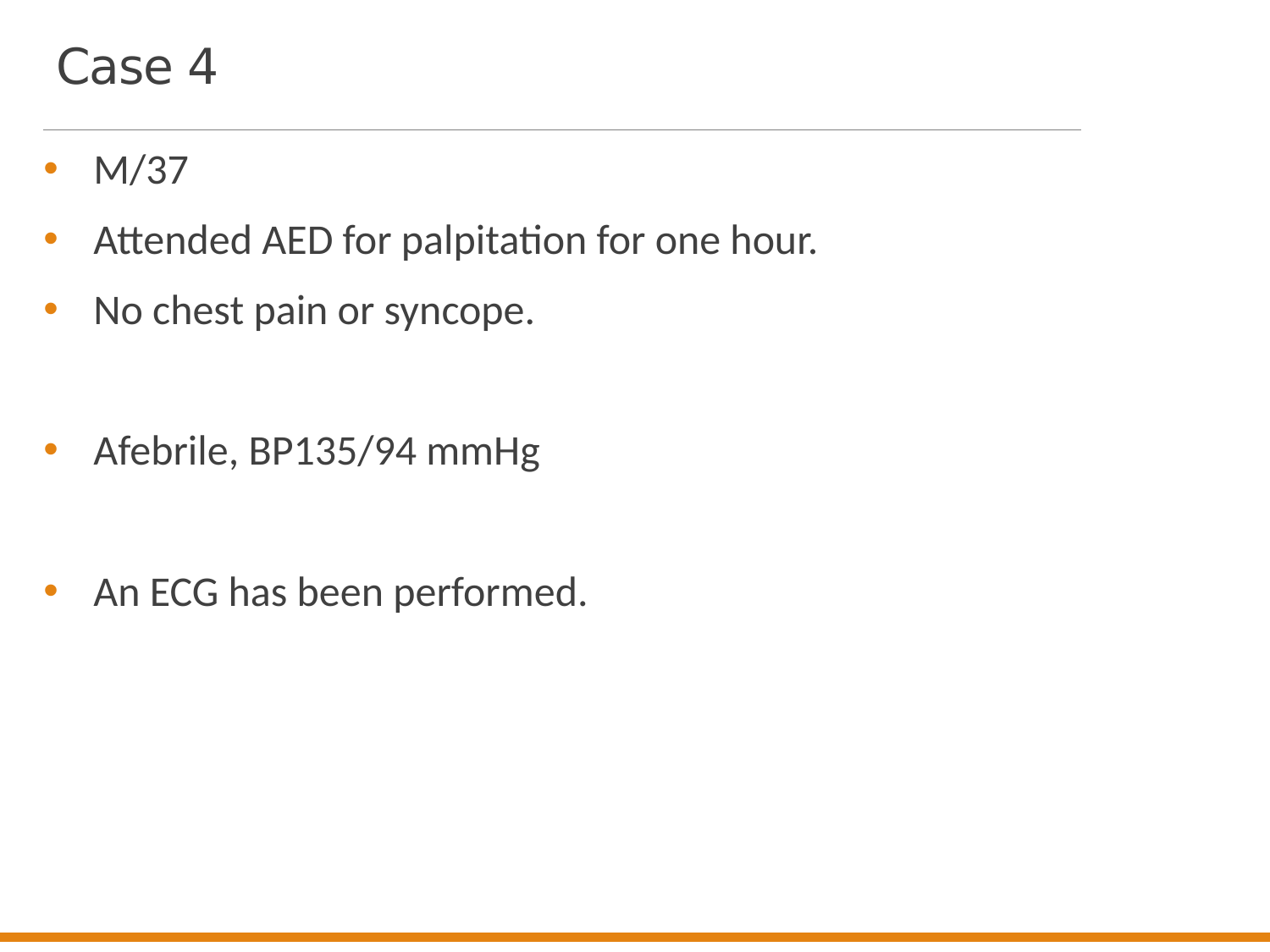

# Case 4
M/37
Attended AED for palpitation for one hour.
No chest pain or syncope.

Afebrile, BP135/94 mmHg

An ECG has been performed.